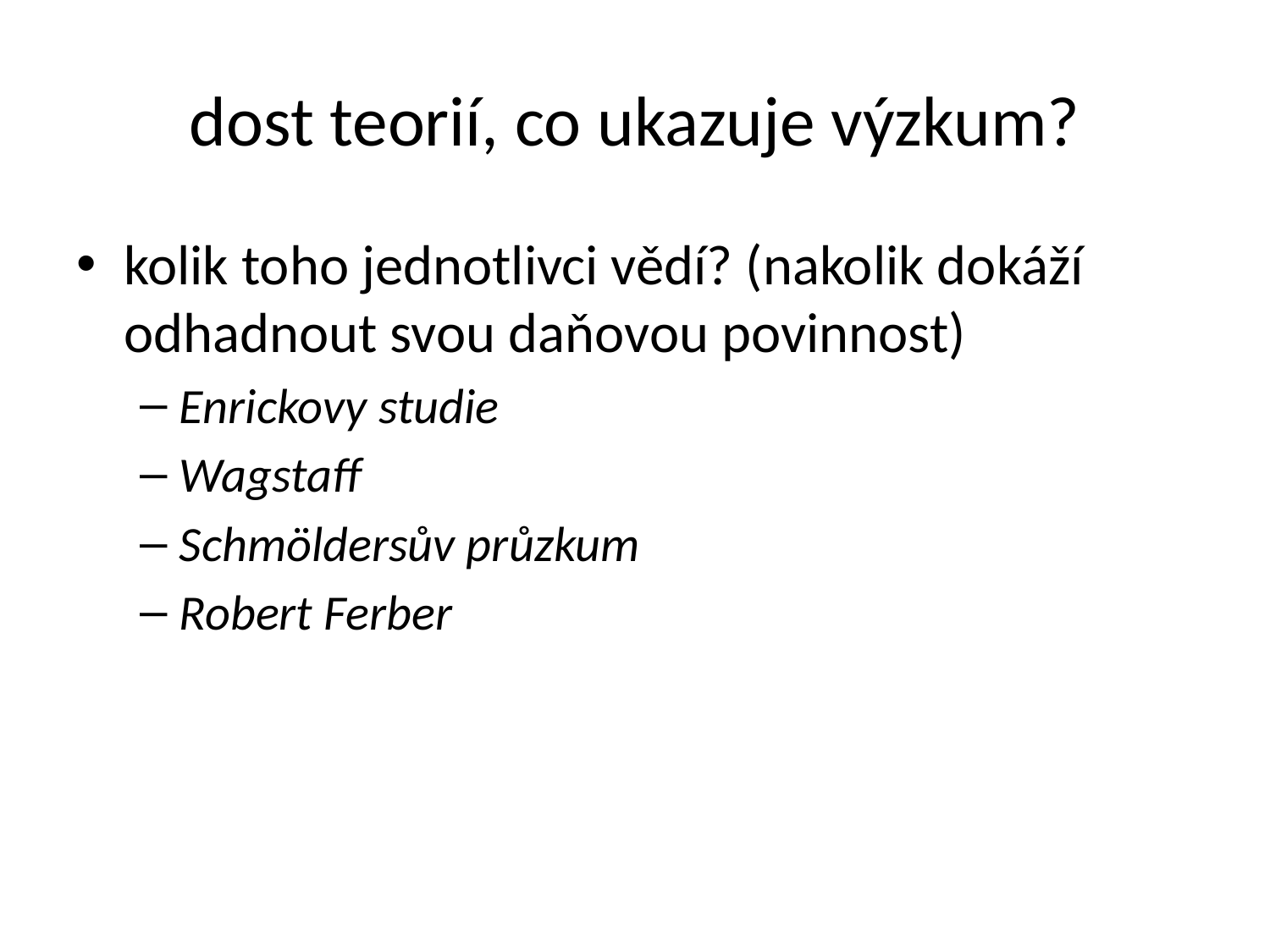

# dost teorií, co ukazuje výzkum?
kolik toho jednotlivci vědí? (nakolik dokáží odhadnout svou daňovou povinnost)
Enrickovy studie
Wagstaff
Schmöldersův průzkum
Robert Ferber